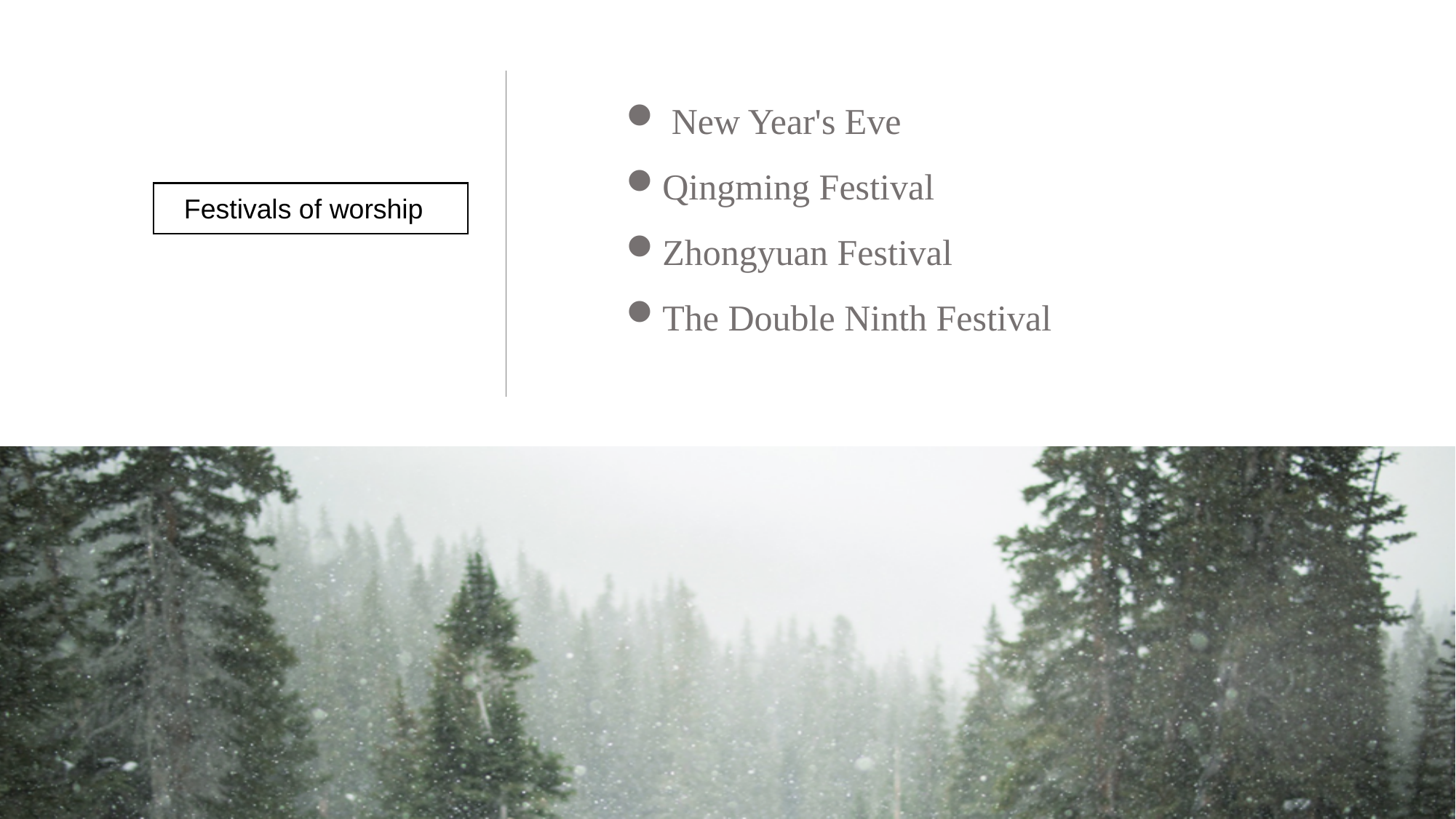

New Year's Eve
Qingming Festival
Zhongyuan Festival
The Double Ninth Festival

Festivals of worship